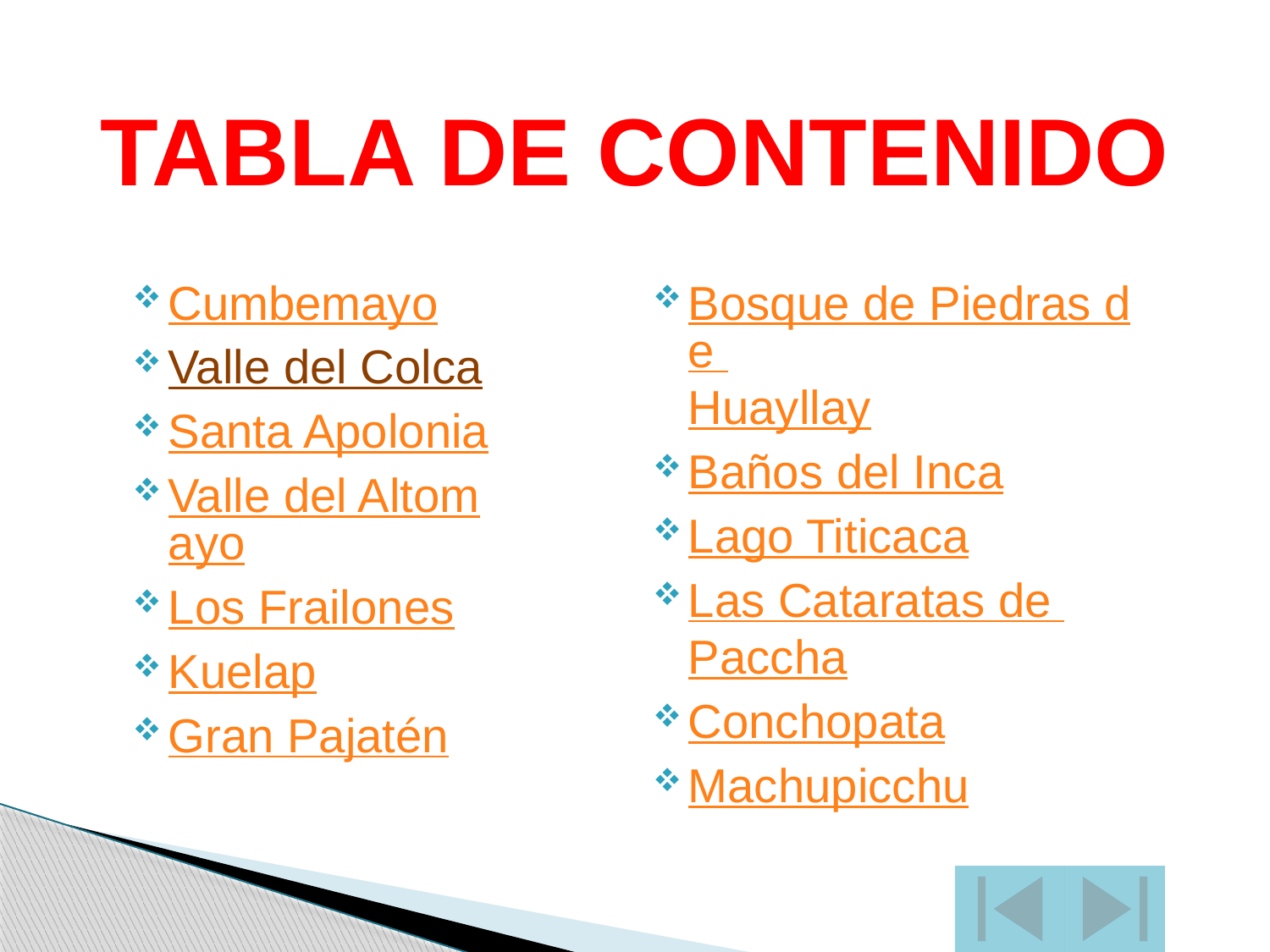

TABLA DE CONTENIDO
Cumbemayo
Valle del Colca
Santa Apolonia
Valle del Altomayo
Los Frailones
Kuelap
Gran Pajatén
Bosque de Piedras de Huayllay
Baños del Inca
Lago Titicaca
Las Cataratas de Paccha
Conchopata
Machupicchu